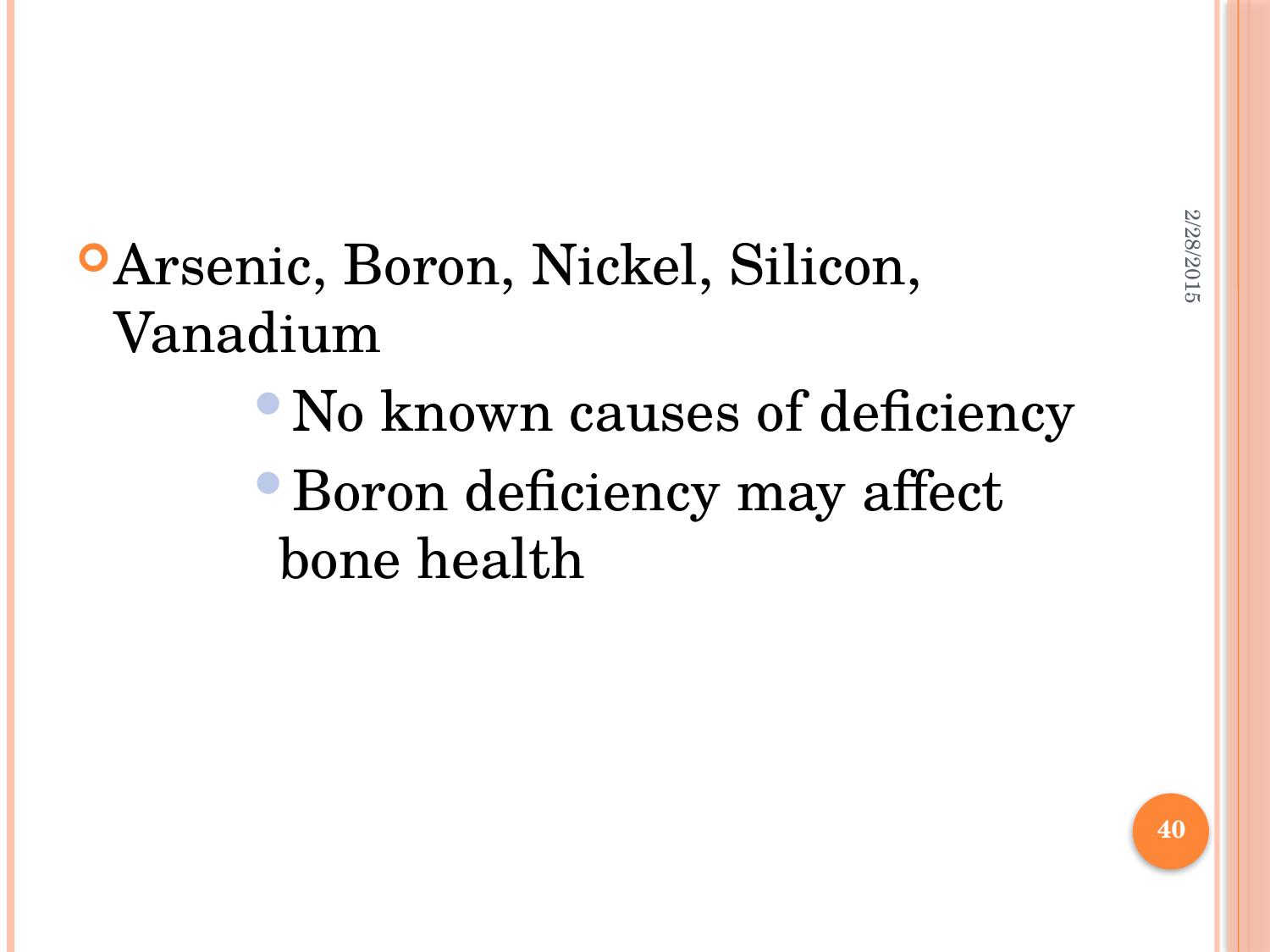

#
2/28/2015
Arsenic, Boron, Nickel, Silicon, Vanadium
No known causes of deficiency
Boron deficiency may affect bone health

40